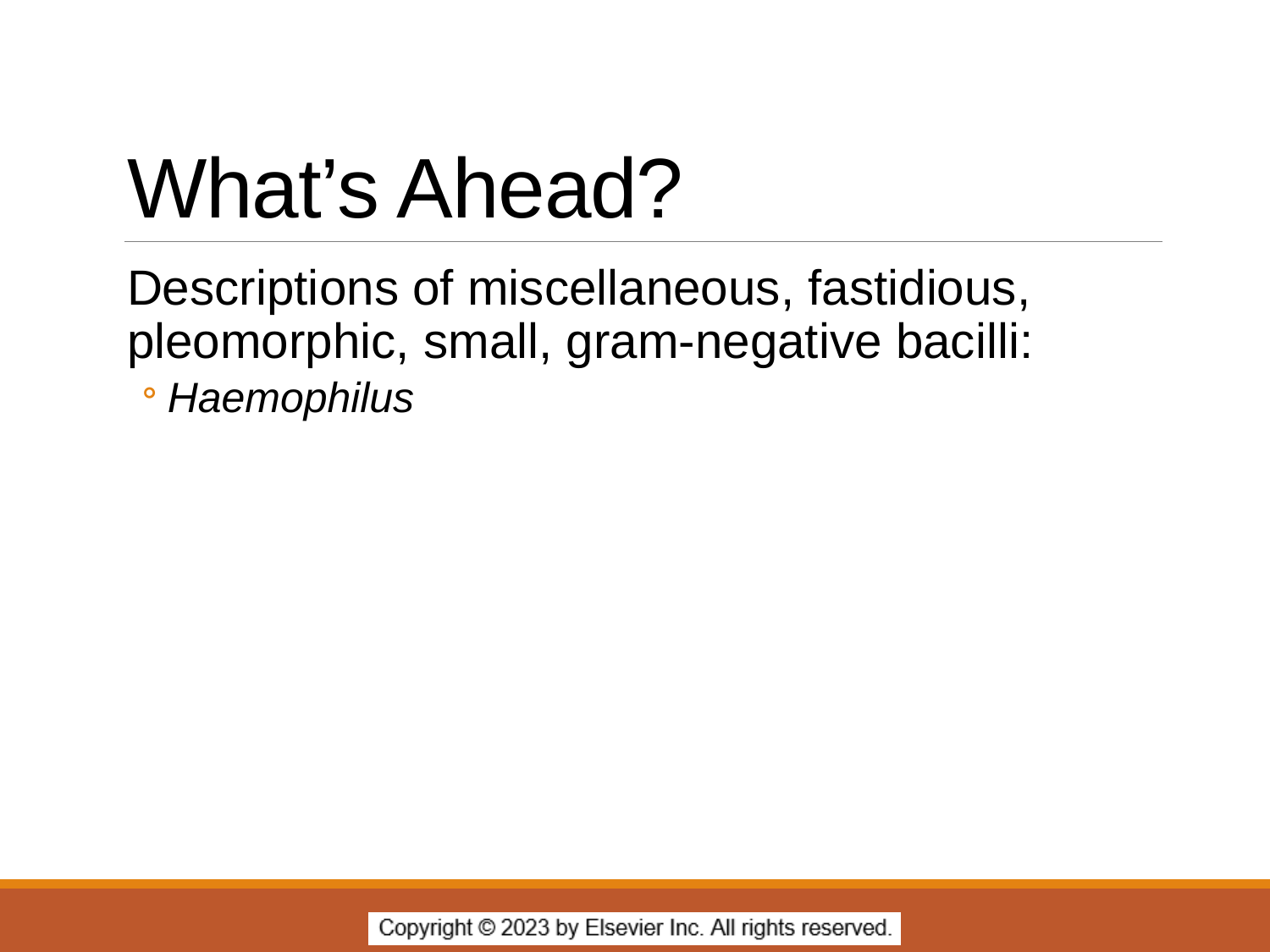

# What’s Ahead?
Descriptions of miscellaneous, fastidious, pleomorphic, small, gram-negative bacilli:
Haemophilus